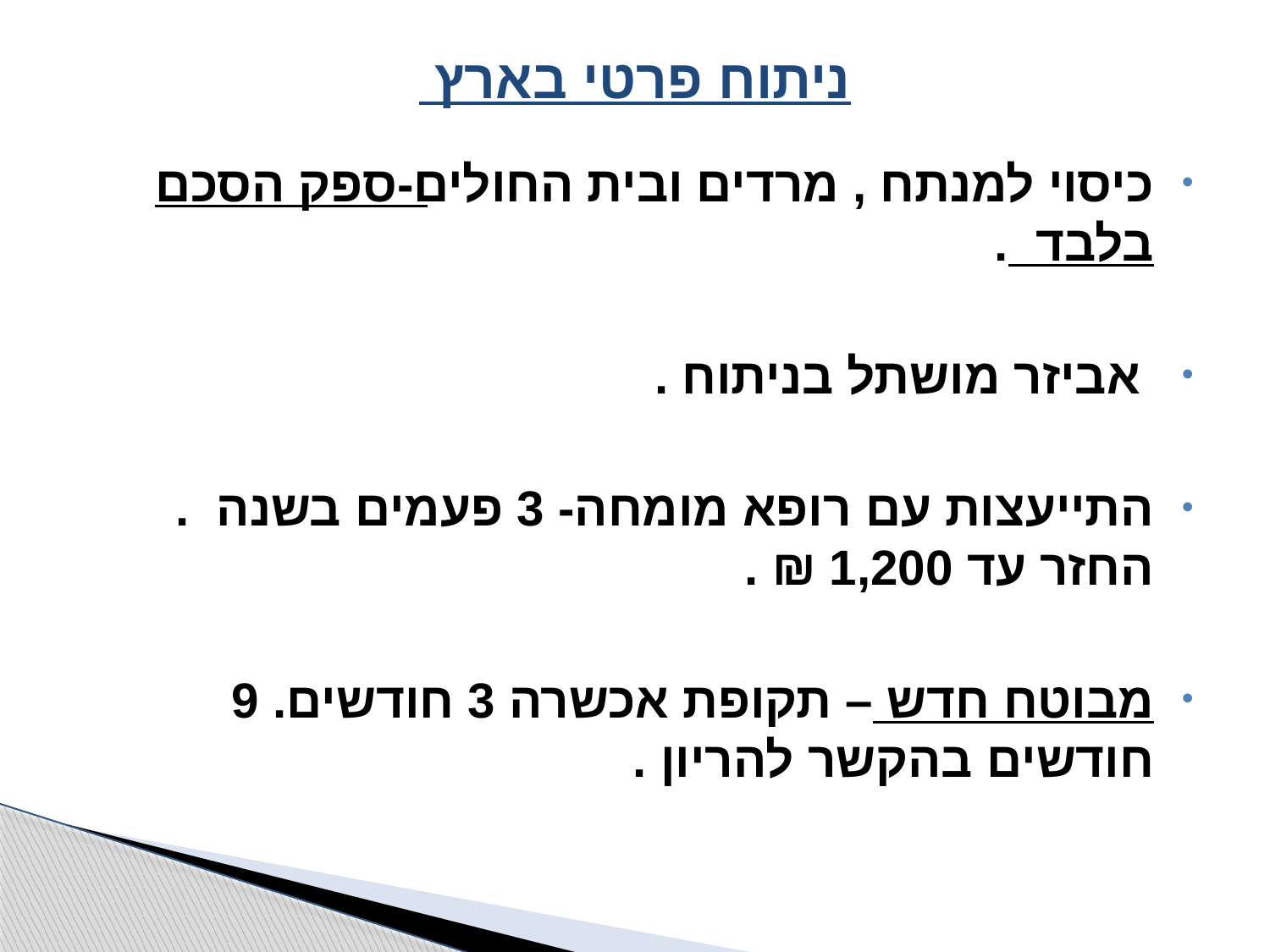

# ניתוח פרטי בארץ
כיסוי למנתח , מרדים ובית החולים-ספק הסכם בלבד  .

 אביזר מושתל בניתוח .

התייעצות עם רופא מומחה- 3 פעמים בשנה  . החזר עד 1,200 ₪ .

מבוטח חדש – תקופת אכשרה 3 חודשים. 9 חודשים בהקשר להריון .